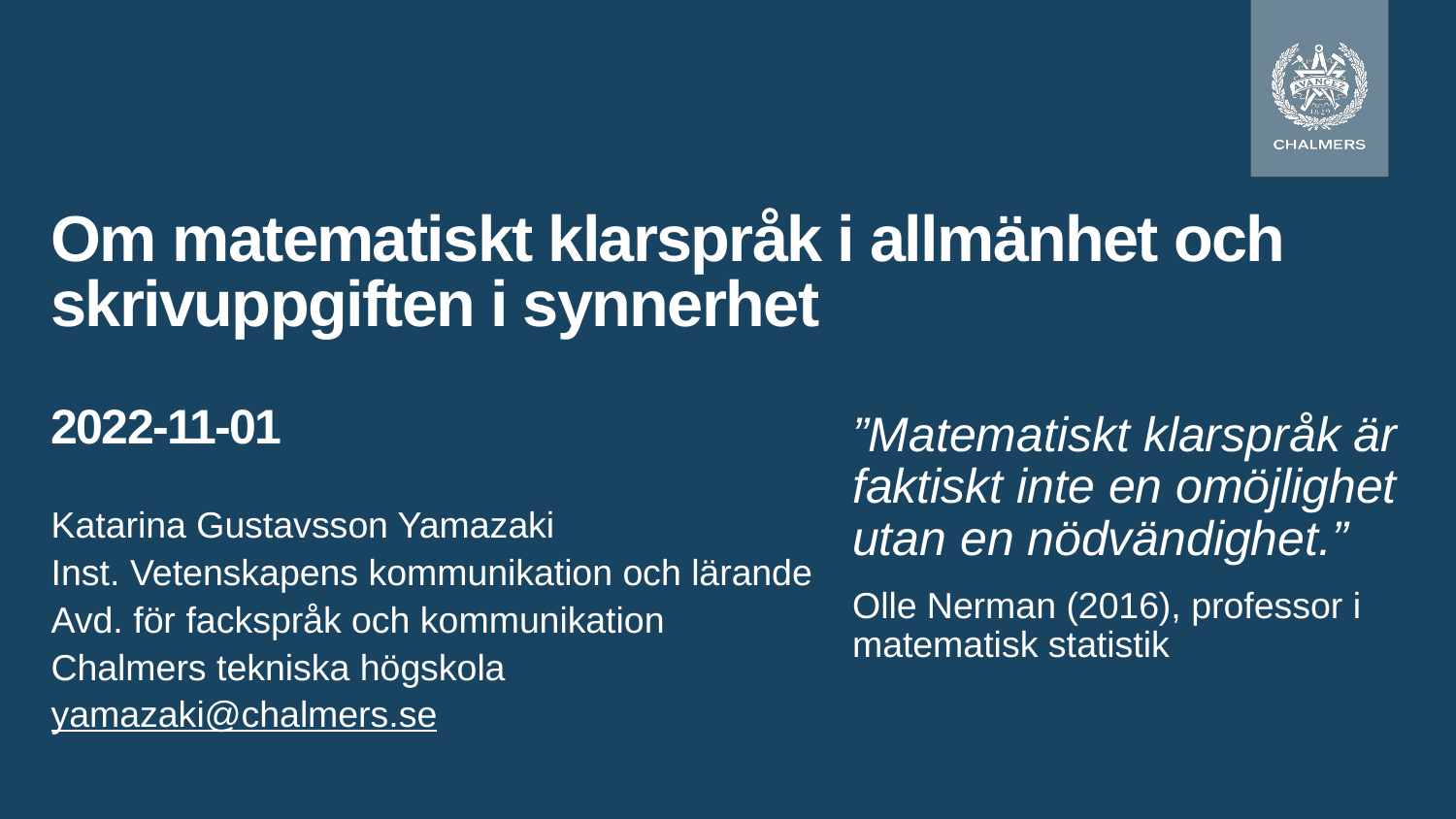

# Om matematiskt klarspråk i allmänhet och skrivuppgiften i synnerhet 2022-11-01
”Matematiskt klarspråk är faktiskt inte en omöjlighet utan en nödvändighet.”
Olle Nerman (2016), professor i matematisk statistik
Katarina Gustavsson Yamazaki
Inst. Vetenskapens kommunikation och lärande
Avd. för fackspråk och kommunikation
Chalmers tekniska högskola
yamazaki@chalmers.se